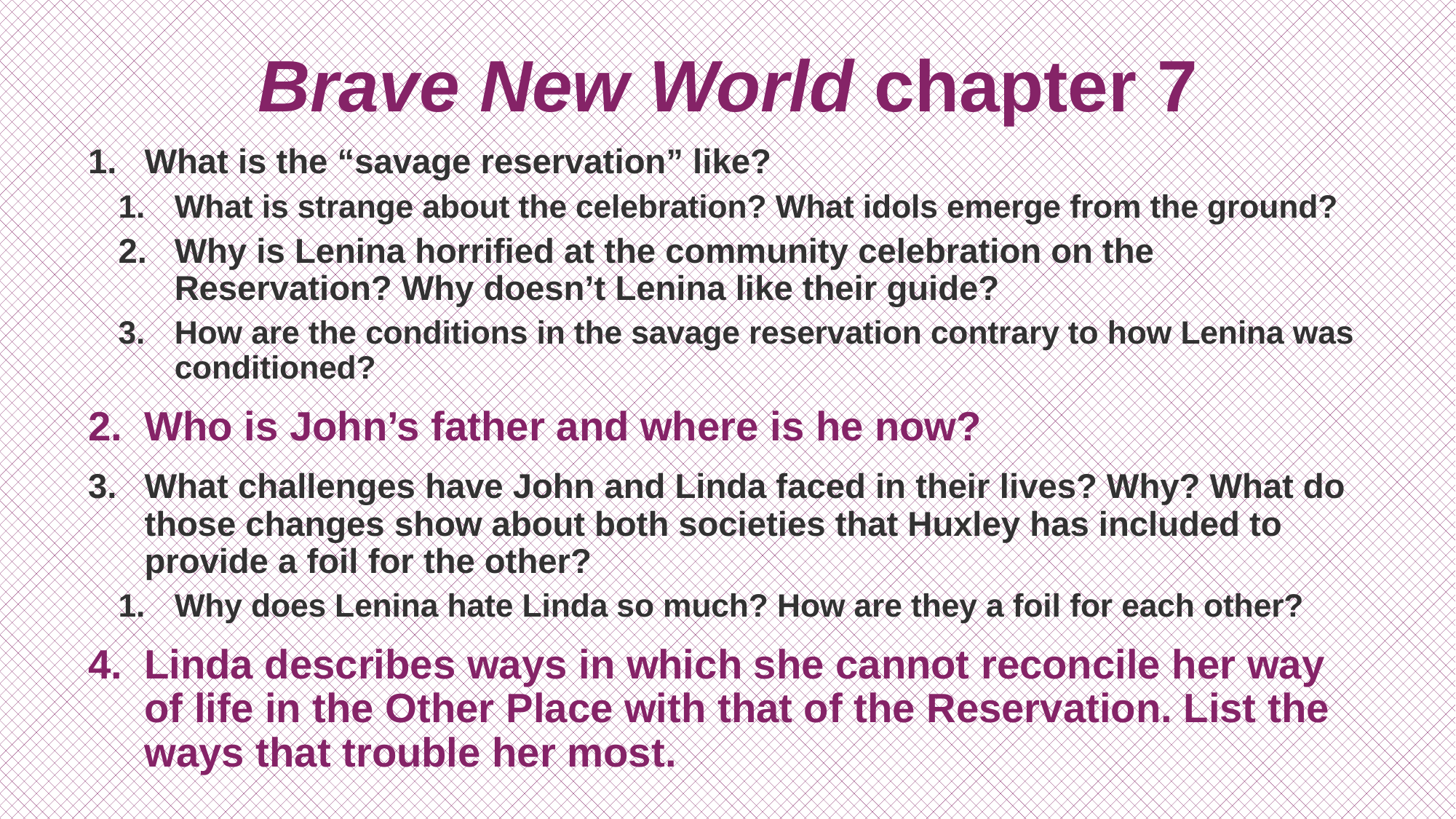

# Brave New World chapter 7
What is the “savage reservation” like?
What is strange about the celebration? What idols emerge from the ground?
Why is Lenina horrified at the community celebration on the Reservation? Why doesn’t Lenina like their guide?
How are the conditions in the savage reservation contrary to how Lenina was conditioned?
Who is John’s father and where is he now?
What challenges have John and Linda faced in their lives? Why? What do those changes show about both societies that Huxley has included to provide a foil for the other?
Why does Lenina hate Linda so much? How are they a foil for each other?
Linda describes ways in which she cannot reconcile her way of life in the Other Place with that of the Reservation. List the ways that trouble her most.